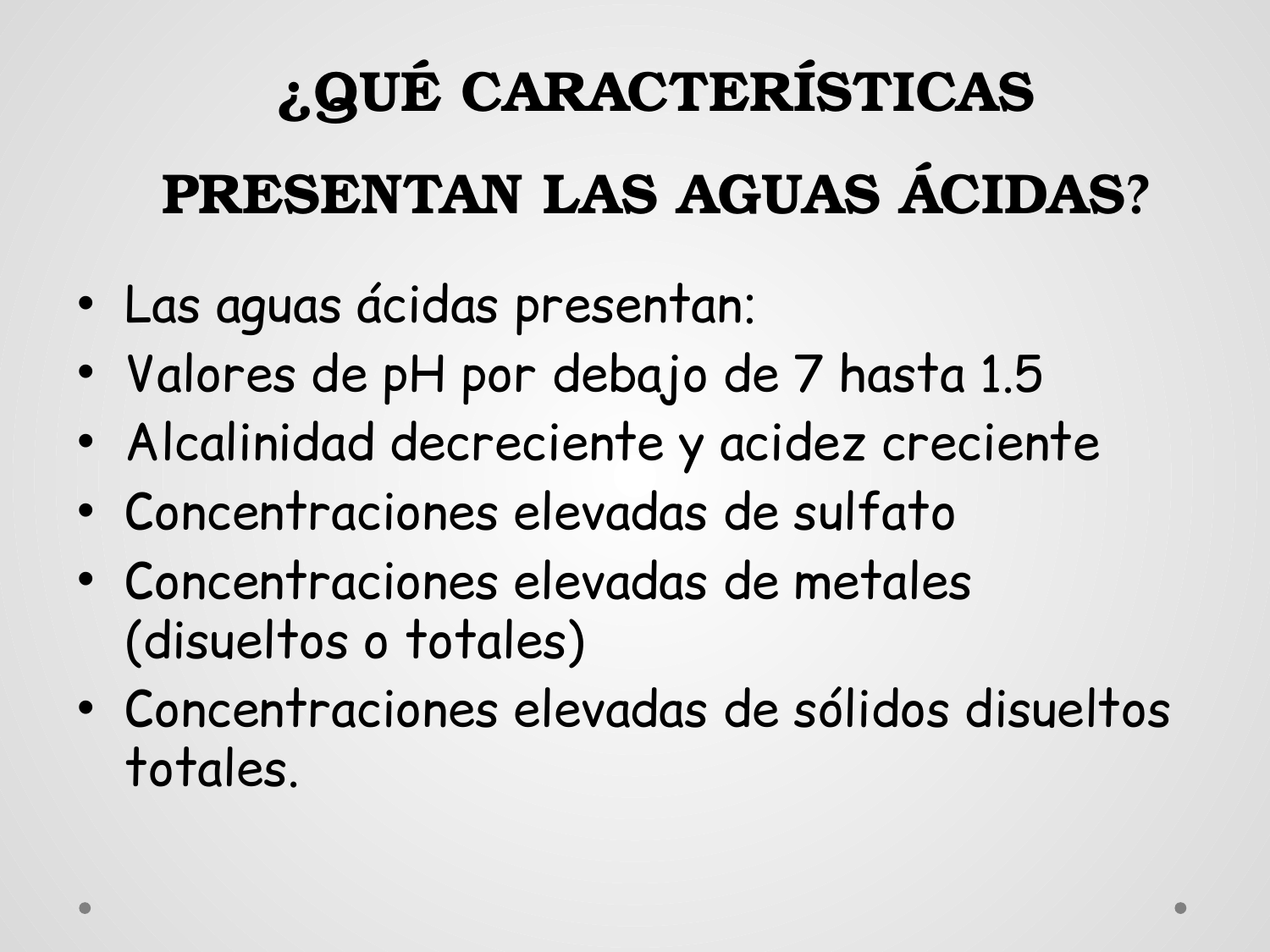

# ¿QUÉ CARACTERÍSTICAS PRESENTAN LAS AGUAS ÁCIDAS?
Las aguas ácidas presentan:
Valores de pH por debajo de 7 hasta 1.5
Alcalinidad decreciente y acidez creciente
Concentraciones elevadas de sulfato
Concentraciones elevadas de metales (disueltos o totales)
Concentraciones elevadas de sólidos disueltos totales.